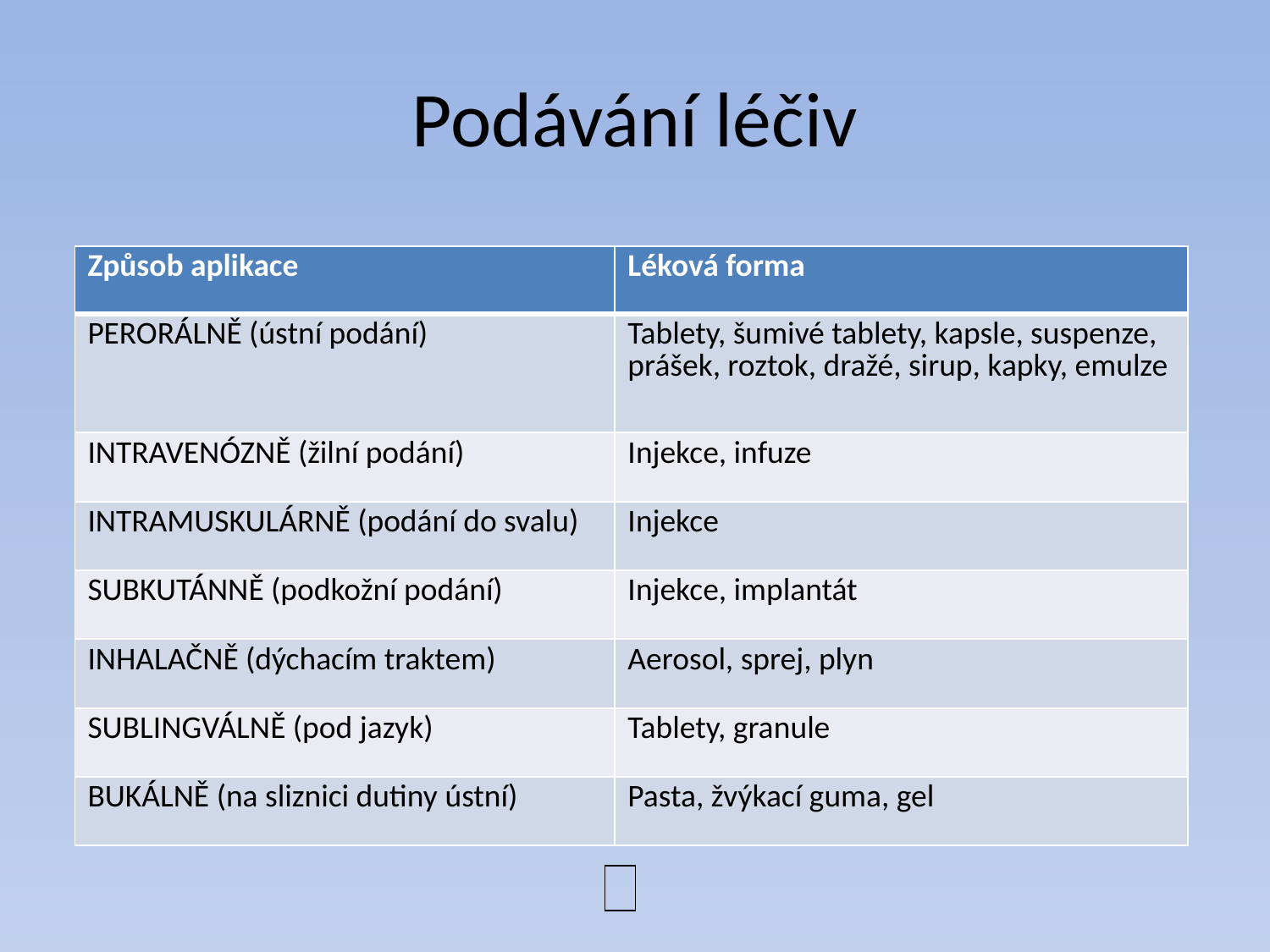

# Podávání léčiv
| Způsob aplikace | Léková forma |
| --- | --- |
| PERORÁLNĚ (ústní podání) | Tablety, šumivé tablety, kapsle, suspenze, prášek, roztok, dražé, sirup, kapky, emulze |
| INTRAVENÓZNĚ (žilní podání) | Injekce, infuze |
| INTRAMUSKULÁRNĚ (podání do svalu) | Injekce |
| SUBKUTÁNNĚ (podkožní podání) | Injekce, implantát |
| INHALAČNĚ (dýchacím traktem) | Aerosol, sprej, plyn |
| SUBLINGVÁLNĚ (pod jazyk) | Tablety, granule |
| BUKÁLNĚ (na sliznici dutiny ústní) | Pasta, žvýkací guma, gel |
|  |
| --- |